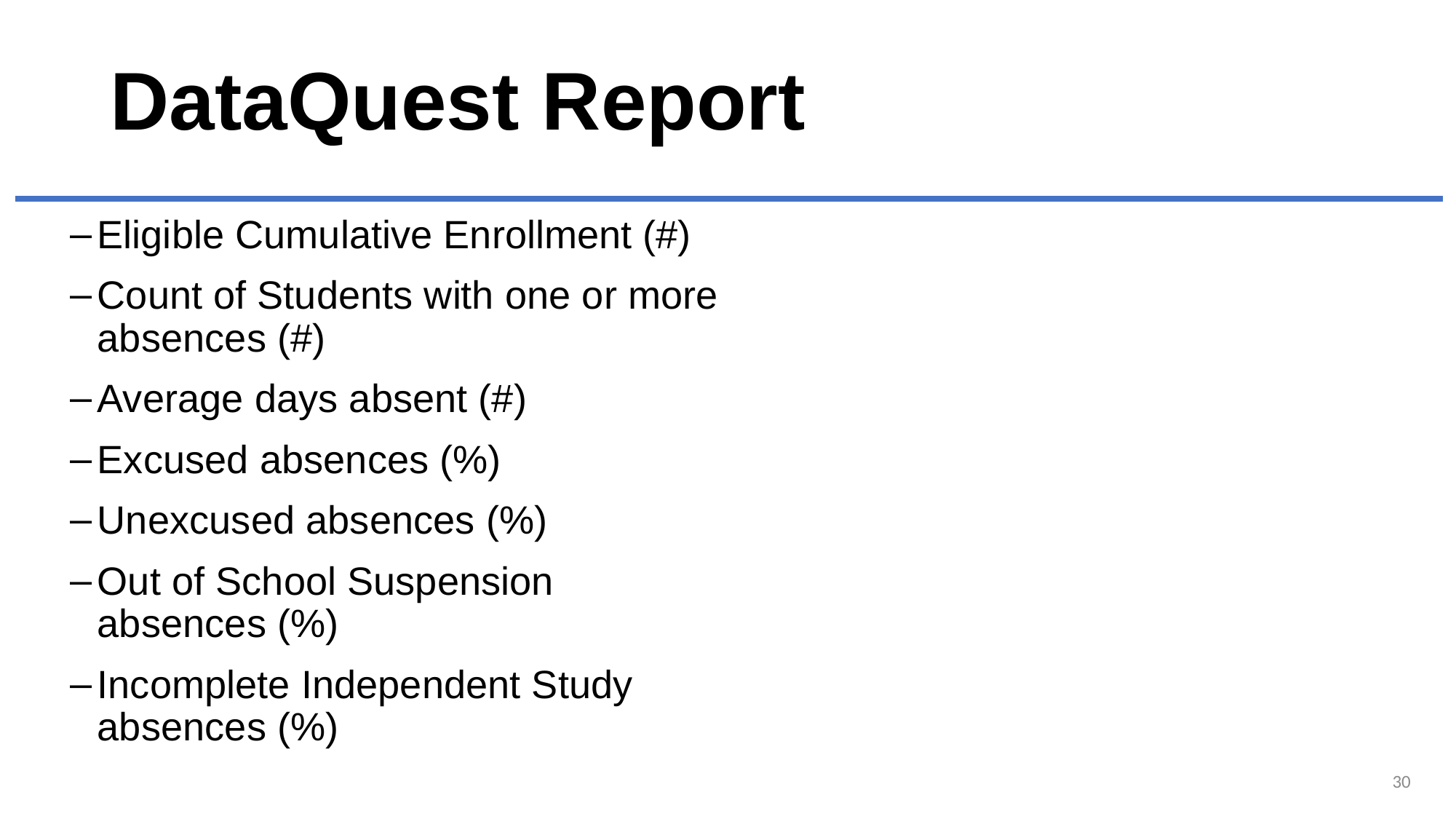

# DataQuest Report
Eligible Cumulative Enrollment (#)
Count of Students with one or more absences (#)
Average days absent (#)
Excused absences (%)
Unexcused absences (%)
Out of School Suspension absences (%)
Incomplete Independent Study absences (%)
Excused absences (#)
Unexcused absences (#)
Out of School Suspension absences (#)
Incomplete Independent Study absences (#)

30